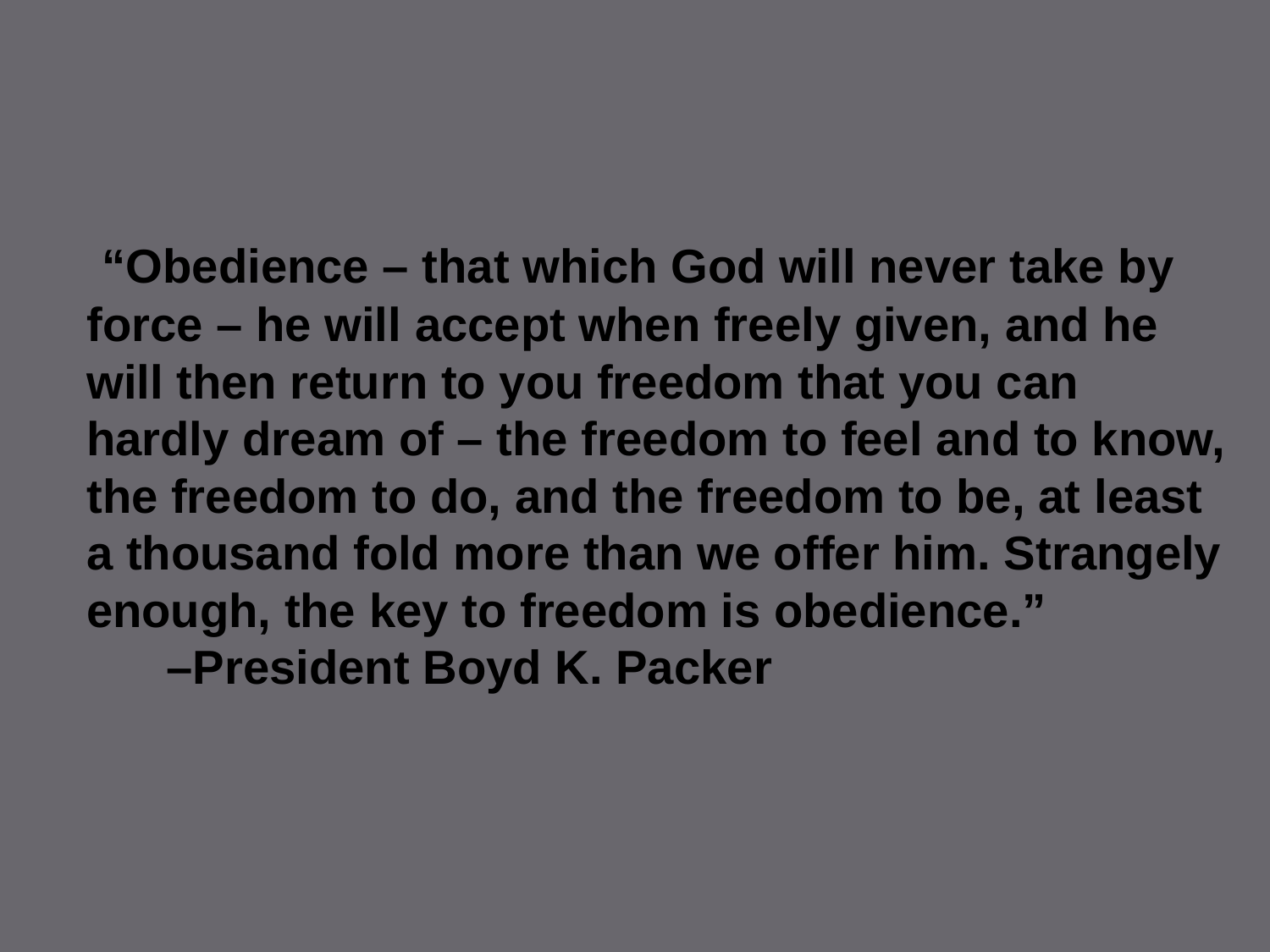

# “Obedience – that which God will never take by force – he will accept when freely given, and he will then return to you freedom that you can hardly dream of – the freedom to feel and to know, the freedom to do, and the freedom to be, at least a thousand fold more than we offer him. Strangely enough, the key to freedom is obedience.” –President Boyd K. Packer